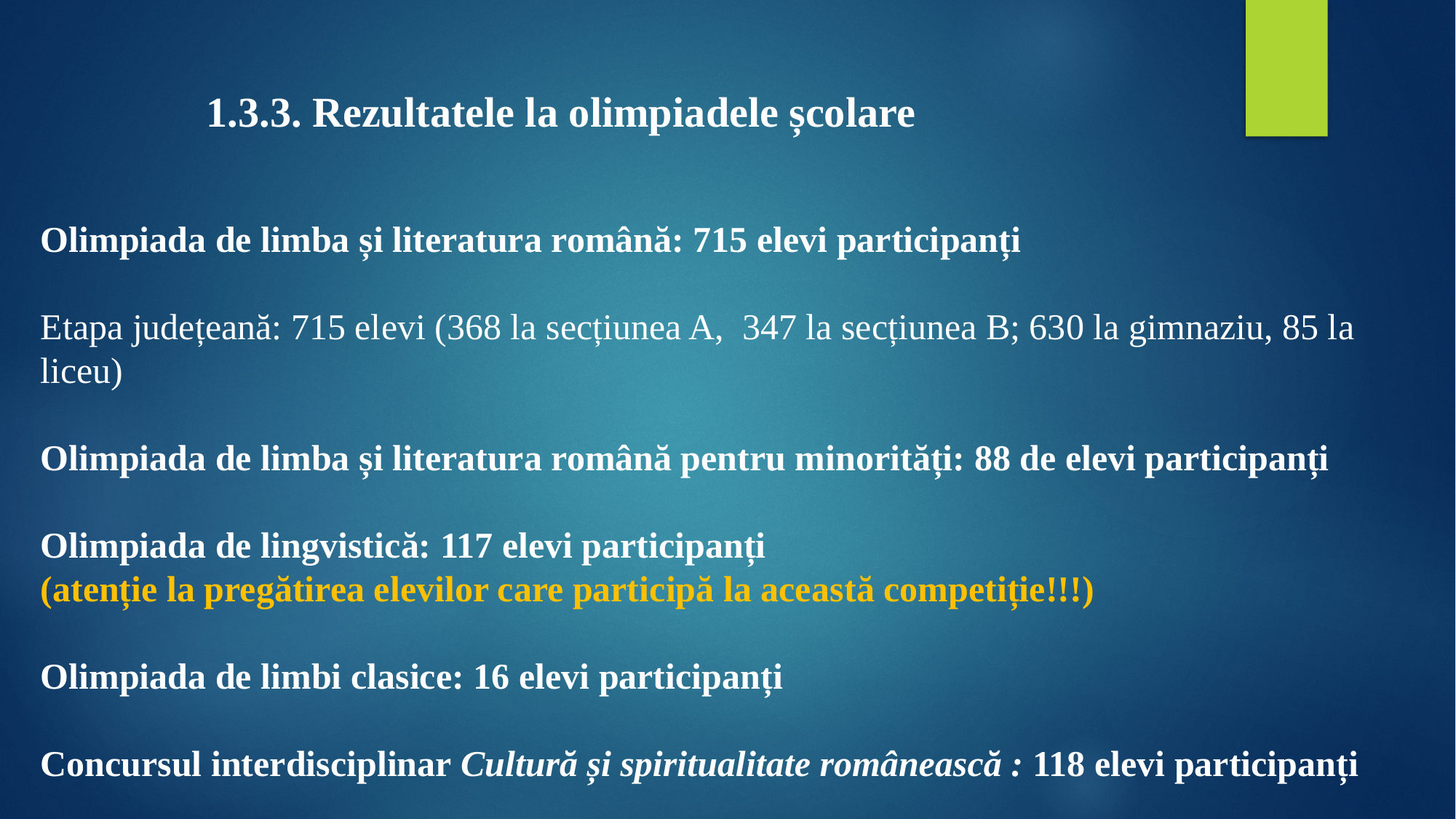

1.3.3. Rezultatele la olimpiadele școlare

Olimpiada de limba și literatura română: 715 elevi participanți

Etapa județeană: 715 elevi (368 la secțiunea A,  347 la secțiunea B; 630 la gimnaziu, 85 la liceu)

Olimpiada de limba și literatura română pentru minorități: 88 de elevi participanți

Olimpiada de lingvistică: 117 elevi participanți
(atenție la pregătirea elevilor care participă la această competiție!!!)

Olimpiada de limbi clasice: 16 elevi participanți

Concursul interdisciplinar Cultură și spiritualitate românească : 118 elevi participanți